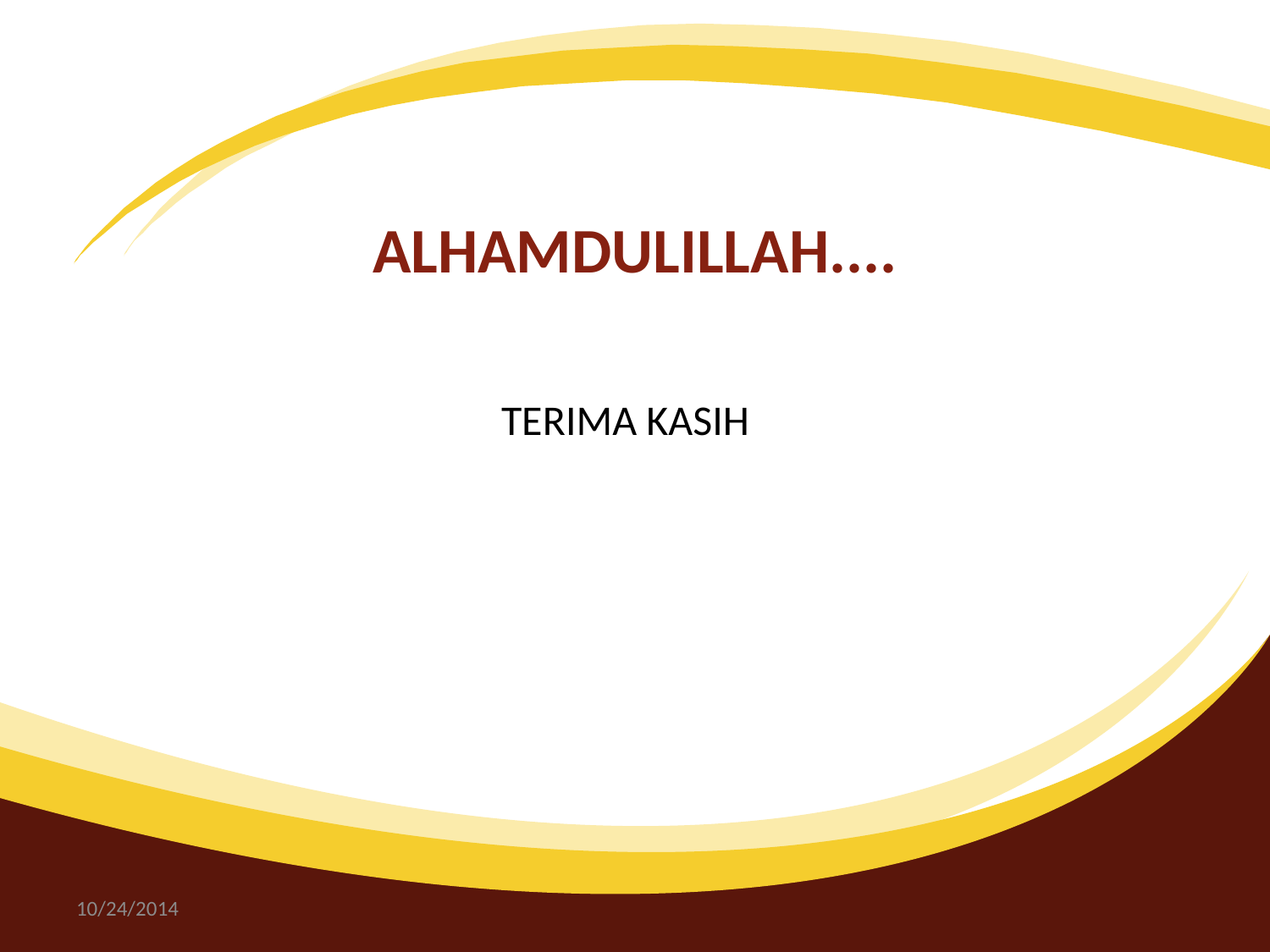

# ALHAMDULILLAH....
TERIMA KASIH
10/24/2014
Handout Sosiologi Politik, By Tatik Rohmawati, S.IP.,M.Si.
4